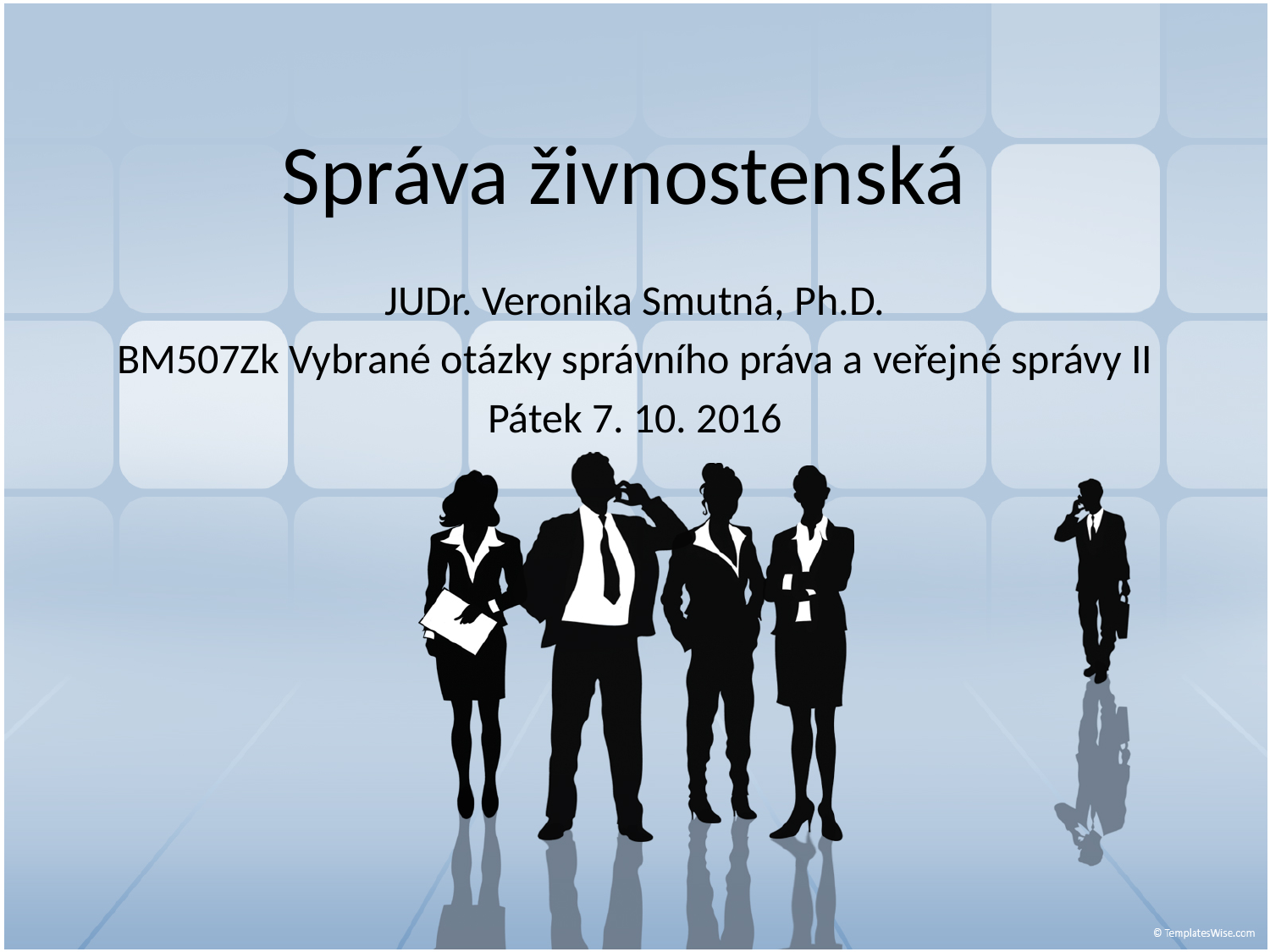

# Správa živnostenská
JUDr. Veronika Smutná, Ph.D.
BM507Zk Vybrané otázky správního práva a veřejné správy II
Pátek 7. 10. 2016